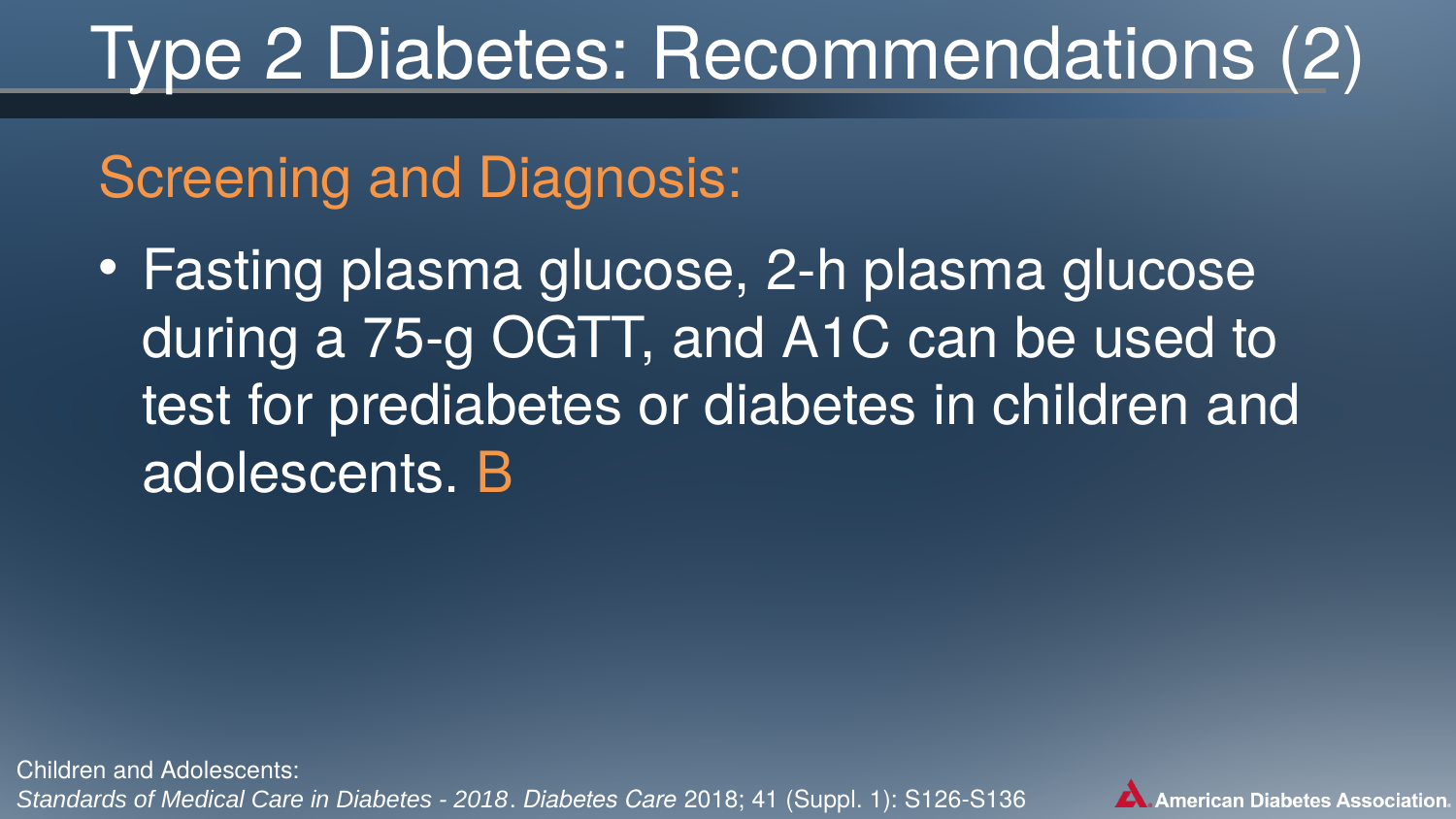

# Type 2 Diabetes: Recommendations (2)
Screening and Diagnosis:
Fasting plasma glucose, 2-h plasma glucose during a 75-g OGTT, and A1C can be used to test for prediabetes or diabetes in children and adolescents. B

Children and Adolescents:
Standards of Medical Care in Diabetes - 2018. Diabetes Care 2018; 41 (Suppl. 1): S126-S136